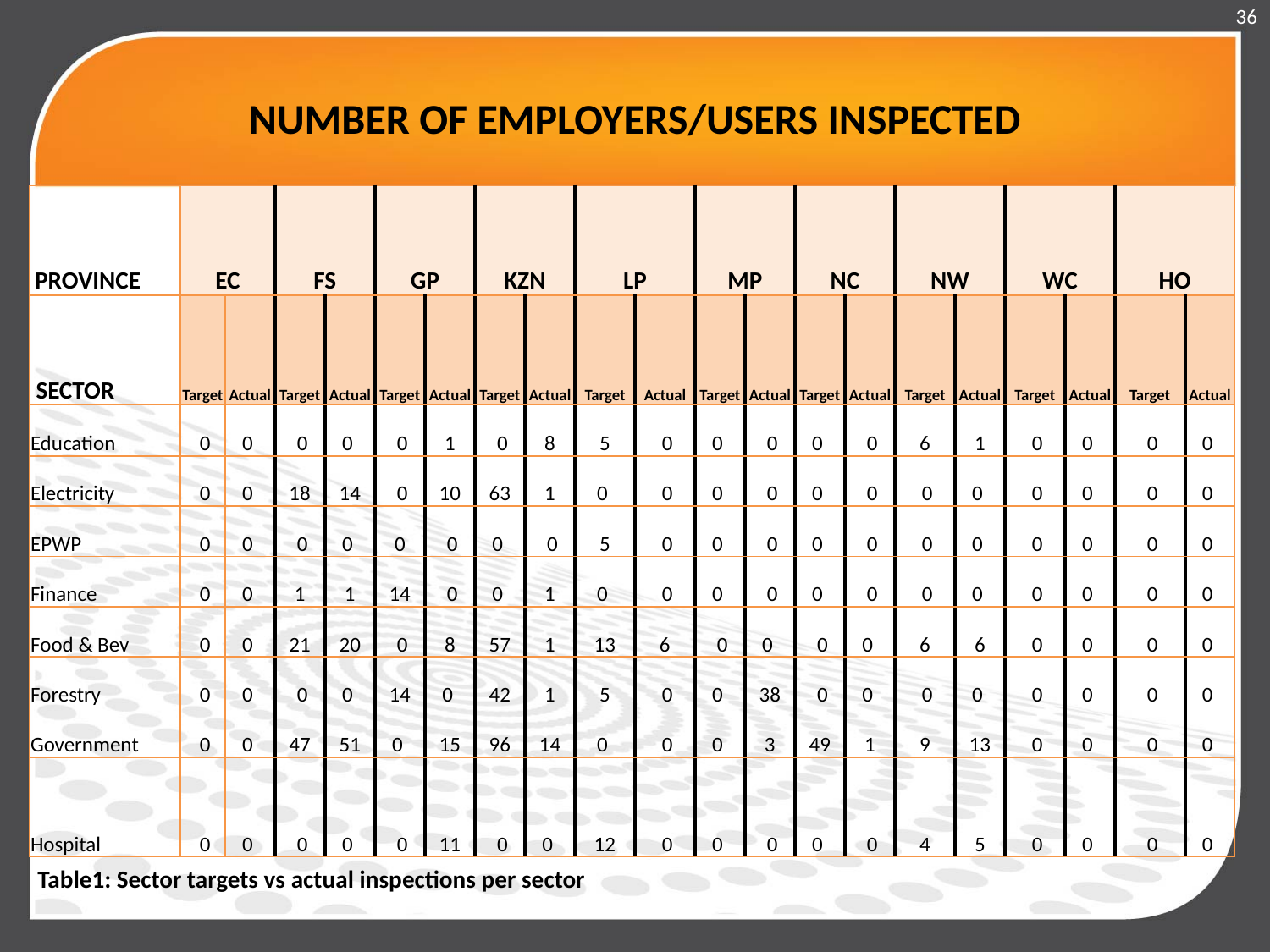

36
# NUMBER OF EMPLOYERS/USERS INSPECTED
| PROVINCE | EC |  | FS |  | GP |  | KZN |  | LP |  | MP |  | NC |  | NW |  | WC |  | HO |  |
| --- | --- | --- | --- | --- | --- | --- | --- | --- | --- | --- | --- | --- | --- | --- | --- | --- | --- | --- | --- | --- |
| SECTOR | Target | Actual | Target | Actual | Target | Actual | Target | Actual | Target | Actual | Target | Actual | Target | Actual | Target | Actual | Target | Actual | Target | Actual |
| Education | 0 | 0 | 0 | 0 | 0 | 1 | 0 | 8 | 5 | 0 | 0 | 0 | 0 | 0 | 6 | 1 | 0 | 0 | 0 | 0 |
| Electricity | 0 | 0 | 18 | 14 | 0 | 10 | 63 | 1 | 0 | 0 | 0 | 0 | 0 | 0 | 0 | 0 | 0 | 0 | 0 | 0 |
| EPWP | 0 | 0 | 0 | 0 | 0 | 0 | 0 | 0 | 5 | 0 | 0 | 0 | 0 | 0 | 0 | 0 | 0 | 0 | 0 | 0 |
| Finance | 0 | 0 | 1 | 1 | 14 | 0 | 0 | 1 | 0 | 0 | 0 | 0 | 0 | 0 | 0 | 0 | 0 | 0 | 0 | 0 |
| Food & Bev | 0 | 0 | 21 | 20 | 0 | 8 | 57 | 1 | 13 | 6 | 0 | 0 | 0 | 0 | 6 | 6 | 0 | 0 | 0 | 0 |
| Forestry | 0 | 0 | 0 | 0 | 14 | 0 | 42 | 1 | 5 | 0 | 0 | 38 | 0 | 0 | 0 | 0 | 0 | 0 | 0 | 0 |
| Government | 0 | 0 | 47 | 51 | 0 | 15 | 96 | 14 | 0 | 0 | 0 | 3 | 49 | 1 | 9 | 13 | 0 | 0 | 0 | 0 |
| Hospital | 0 | 0 | 0 | 0 | 0 | 11 | 0 | 0 | 12 | 0 | 0 | 0 | 0 | 0 | 4 | 5 | 0 | 0 | 0 | 0 |

Table1: Sector targets vs actual inspections per sector